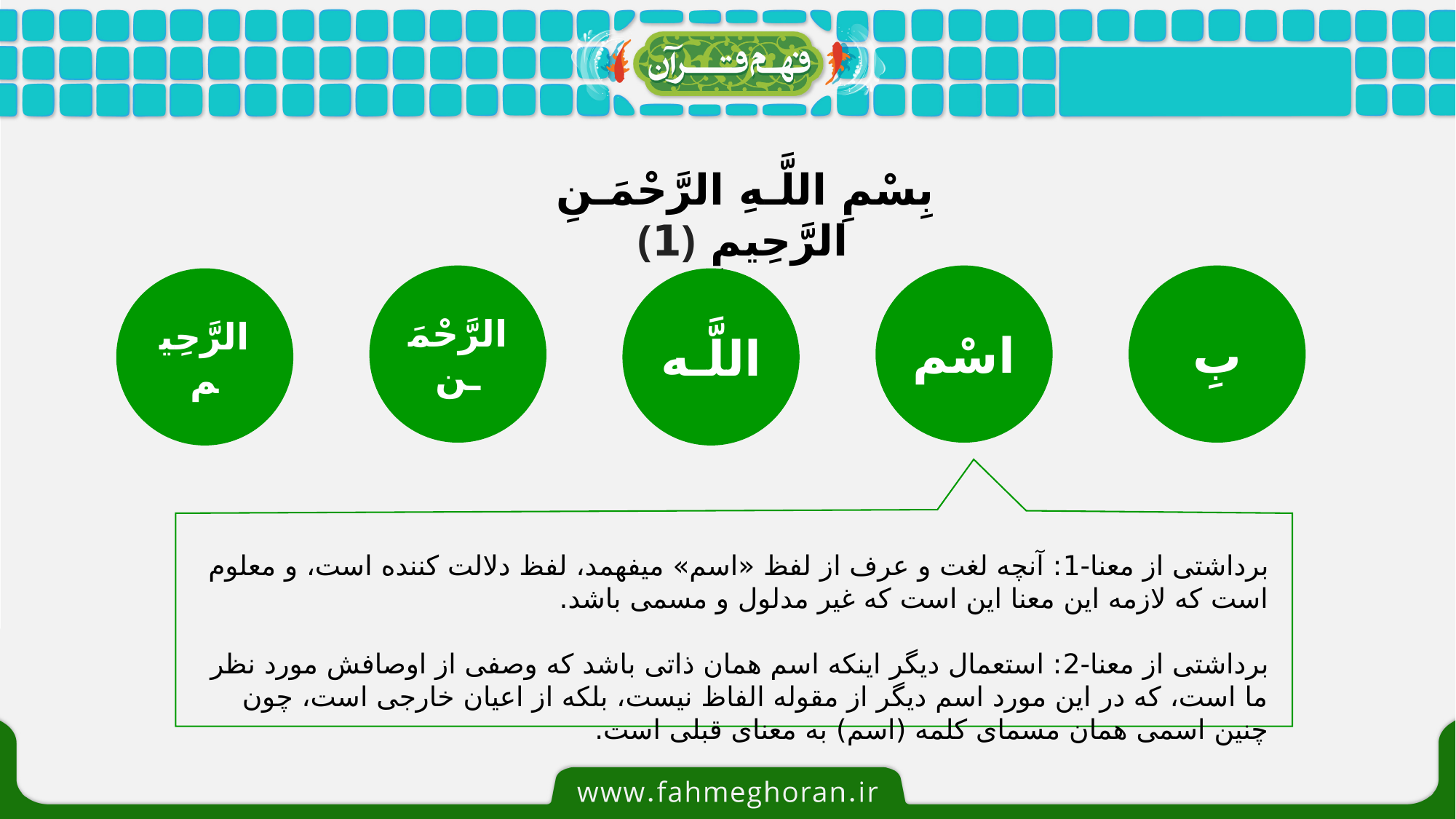

بِسْمِ اللَّـهِ الرَّ‌حْمَـنِ الرَّ‌حِيمِ ﴿1﴾

الرَّ‌حْمَـن
بِ
اسْم
الرَّ‌حِيم
اللَّـه

برداشتی از معنا-1: آنچه لغت و عرف از لفظ «اسم» می‏فهمد، لفظ دلالت کننده است، و معلوم است که لازمه این معنا این است که غیر مدلول و مسمی باشد.

برداشتی از معنا-2: استعمال دیگر اینکه اسم همان ذاتی باشد که وصفی از اوصافش مورد نظر ما است، که در این مورد اسم دیگر از مقوله الفاظ نیست، بلکه از اعیان خارجی است، چون چنین اسمی همان مسمای کلمه (اسم) به معنای قبلی است.